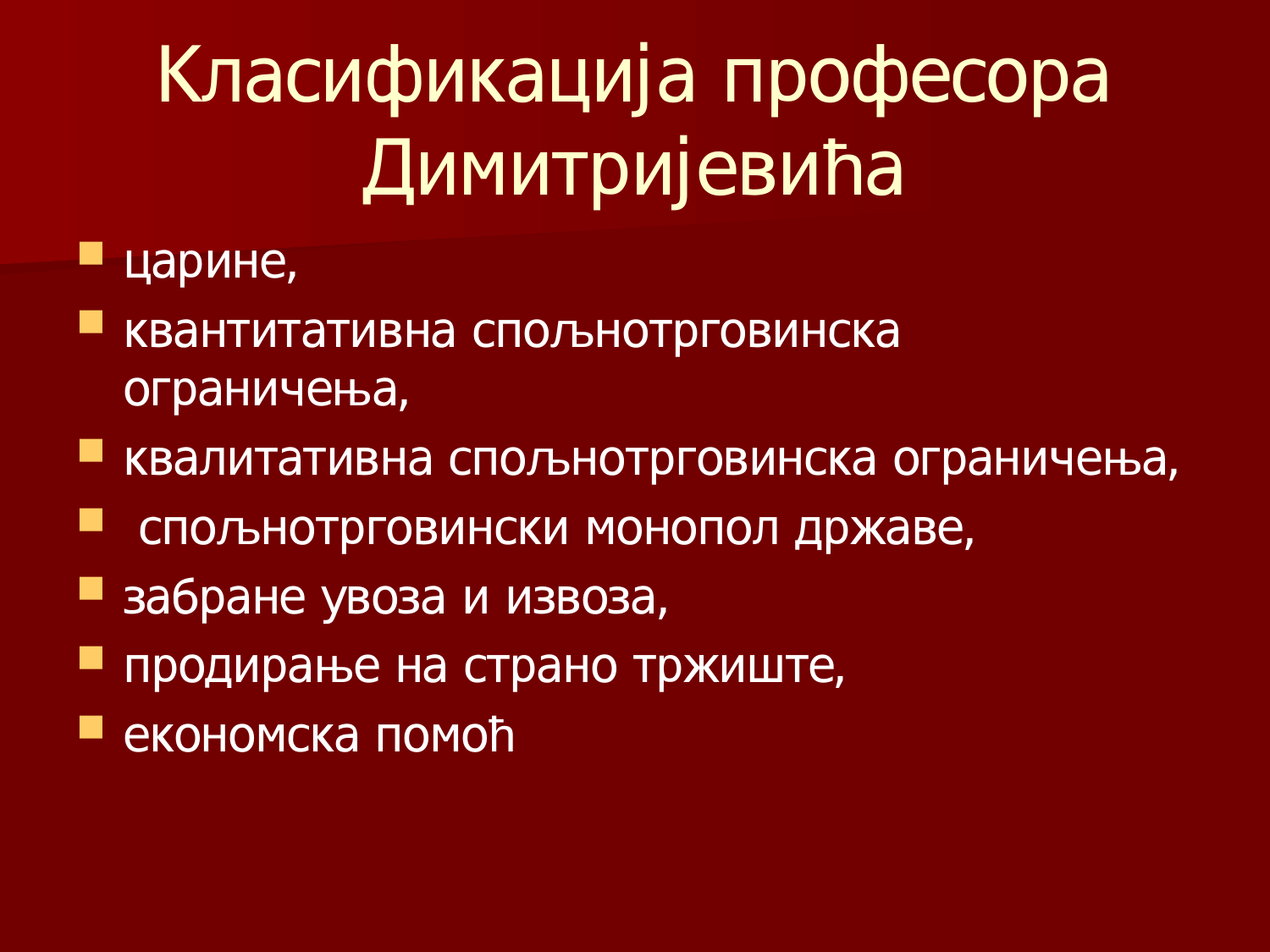

# Класификација професора Димитријевића
царине,
квантитативна спољнотрговинска ограничења,
квалитативна спољнотрговинска ограничења,
 спољнотрговински монопол државе,
забране увоза и извоза,
продирање на страно тржиште,
економска помоћ